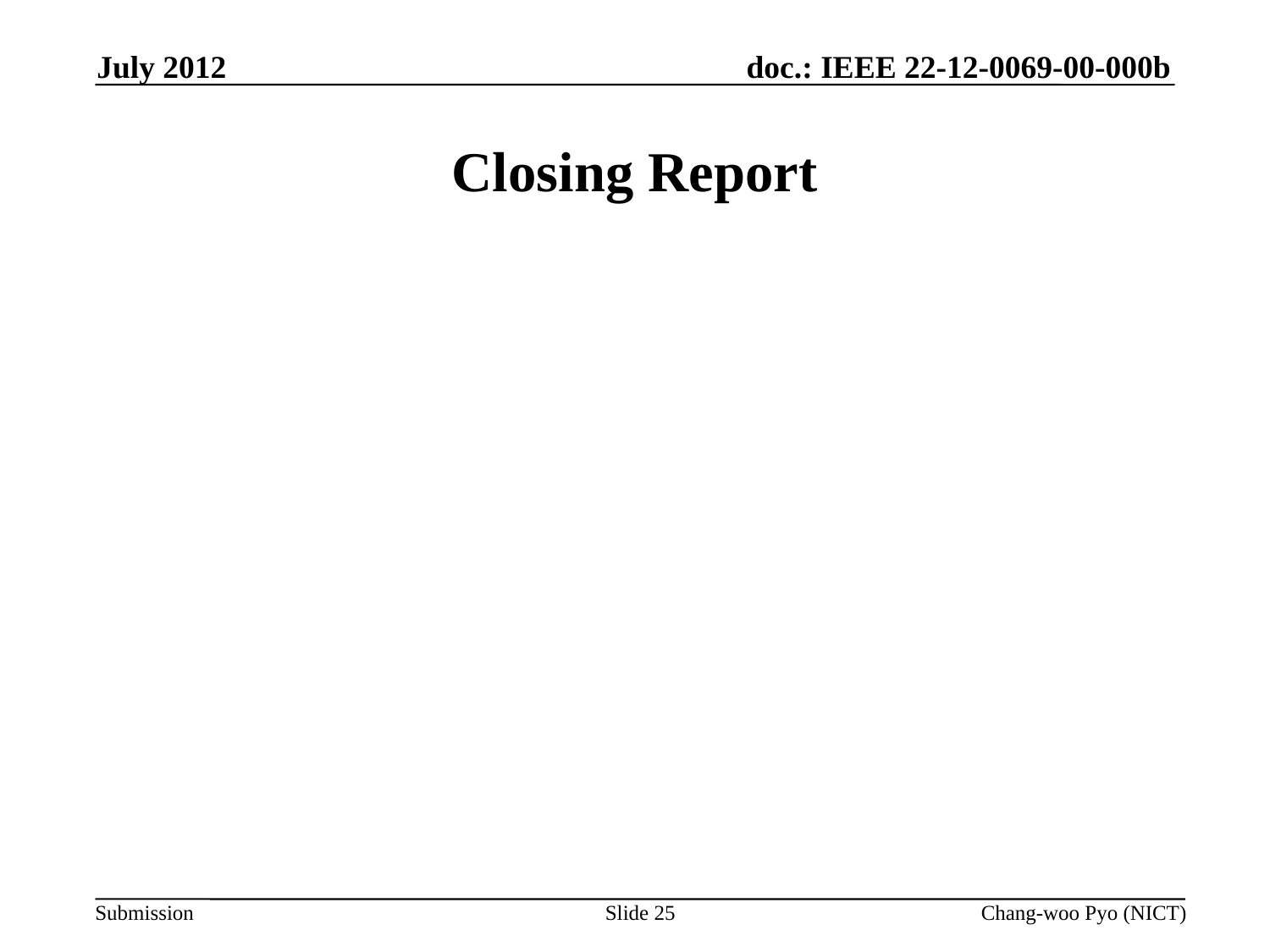

July 2012
# Closing Report

Slide 25
Chang-woo Pyo (NICT)